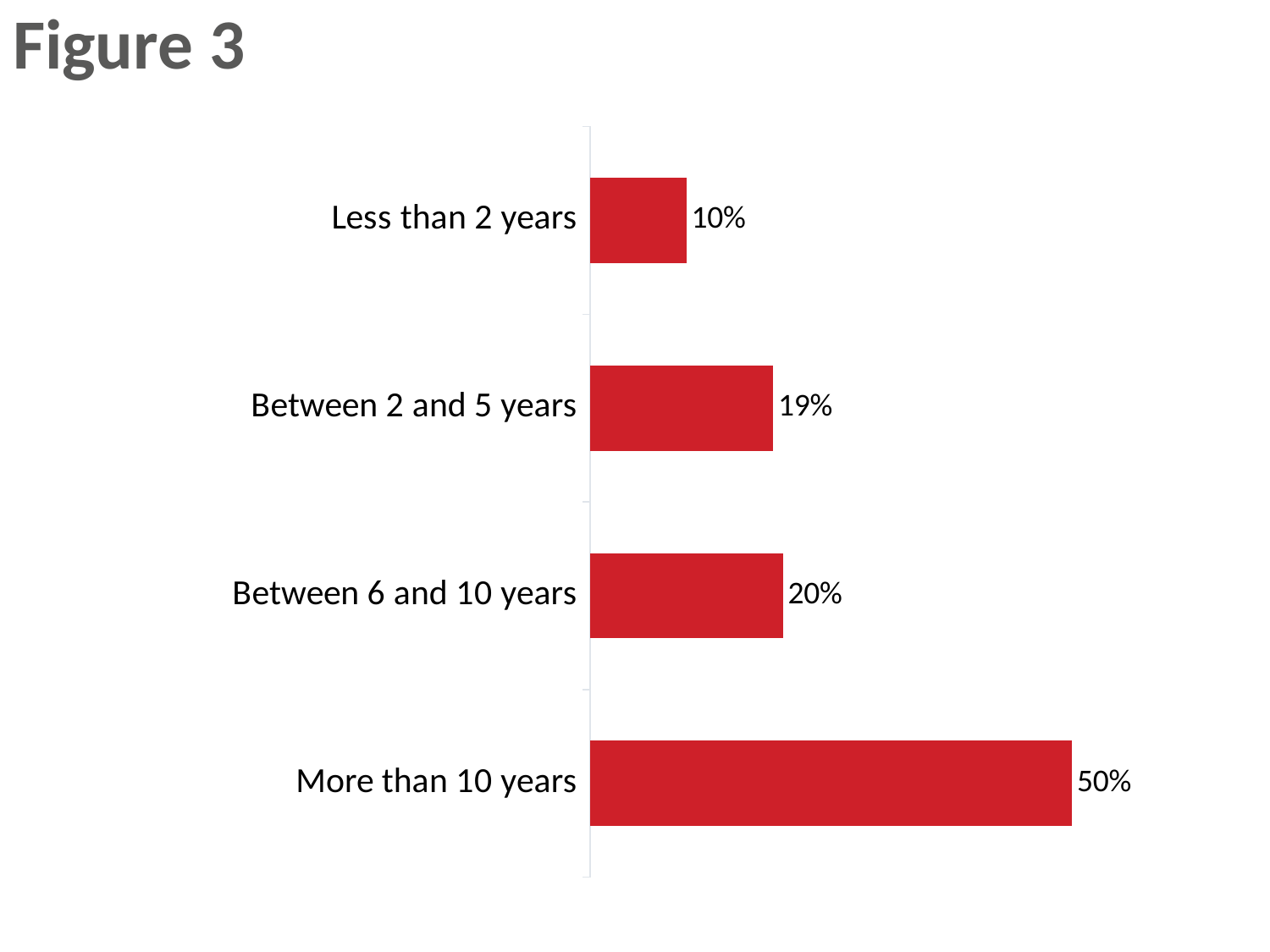

# Figure 3

### Chart

| Category | Column1 |
|---|---|
| Less than 2 years | 0.1 |
| Between 2 and 5 years | 0.19 |
| Between 6 and 10 years | 0.2 |
| More than 10 years | 0.5 |